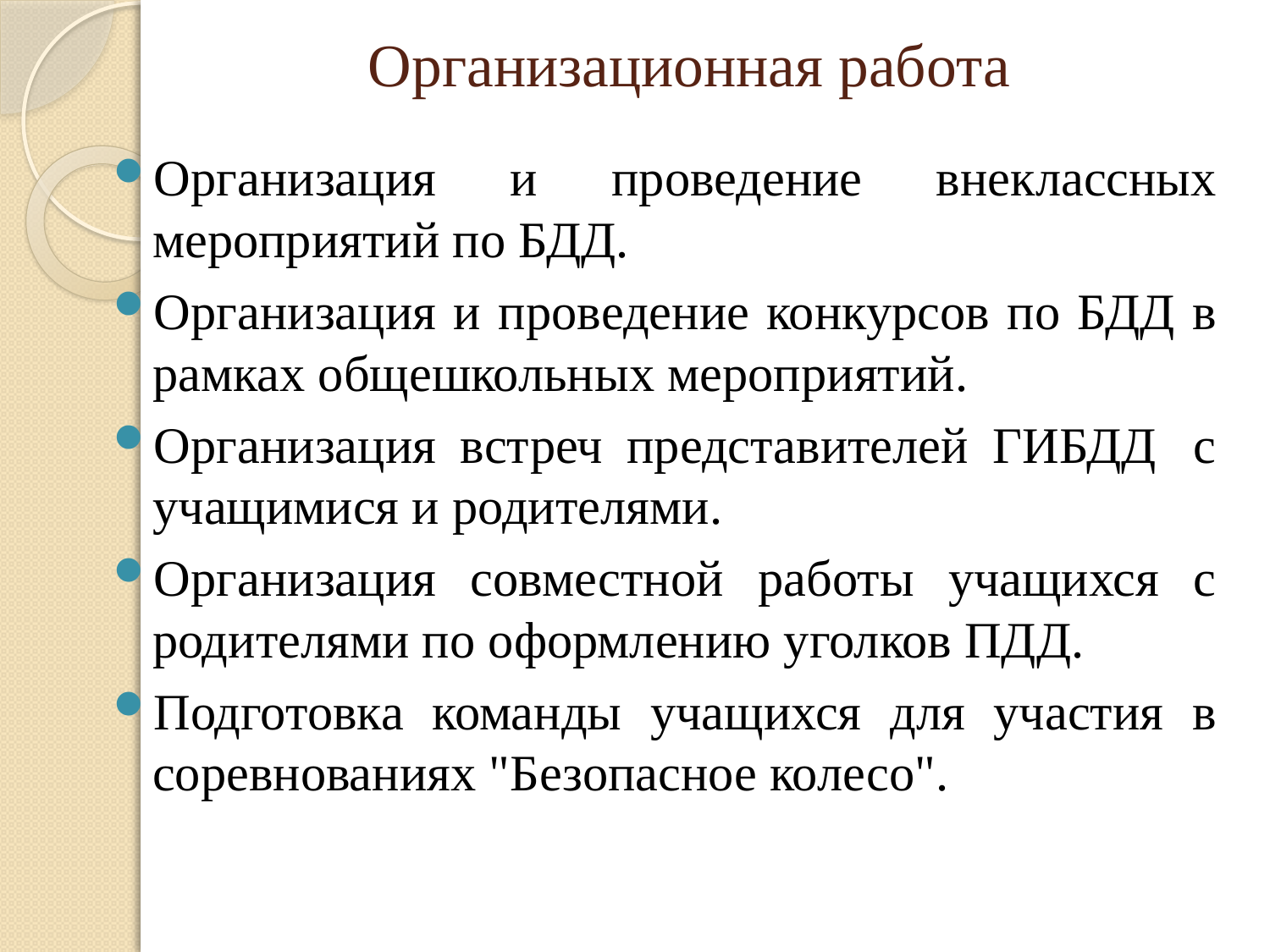

# Организационная работа
Организация и проведение внеклассных мероприятий по БДД.
Организация и проведение конкурсов по БДД в рамках общешкольных мероприятий.
Организация встреч представителей ГИБДД  с учащимися и родителями.
Организация совместной работы учащихся с родителями по оформлению уголков ПДД.
Подготовка команды учащихся для участия в соревнованиях "Безопасное колесо".